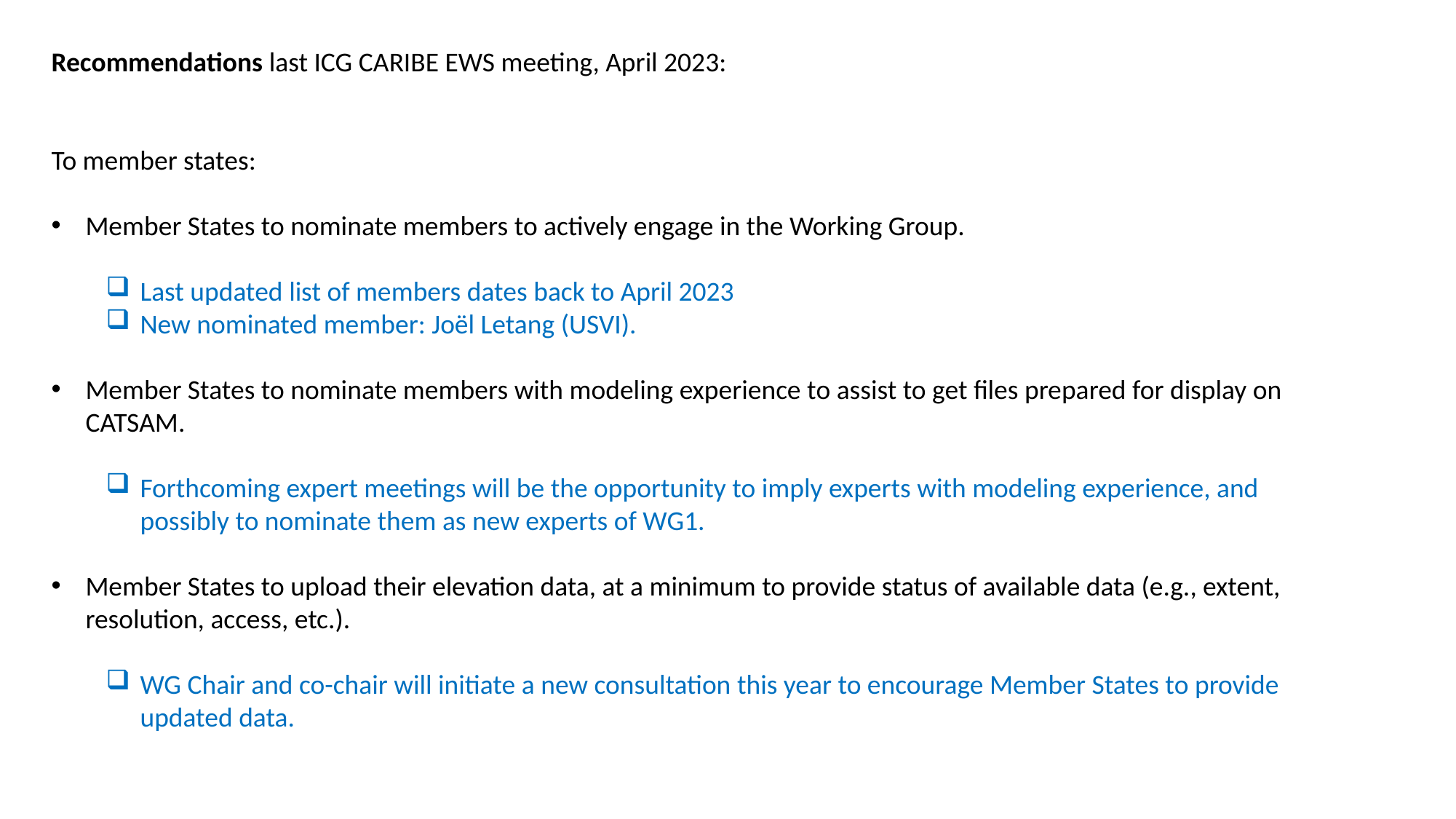

Recommendations last ICG CARIBE EWS meeting, April 2023:

To member states:

Member States to nominate members to actively engage in the Working Group.

Last updated list of members dates back to April 2023
New nominated member: Joël Letang (USVI).

Member States to nominate members with modeling experience to assist to get files prepared for display on CATSAM.

Forthcoming expert meetings will be the opportunity to imply experts with modeling experience, and possibly to nominate them as new experts of WG1.

Member States to upload their elevation data, at a minimum to provide status of available data (e.g., extent, resolution, access, etc.).

WG Chair and co-chair will initiate a new consultation this year to encourage Member States to provide updated data.